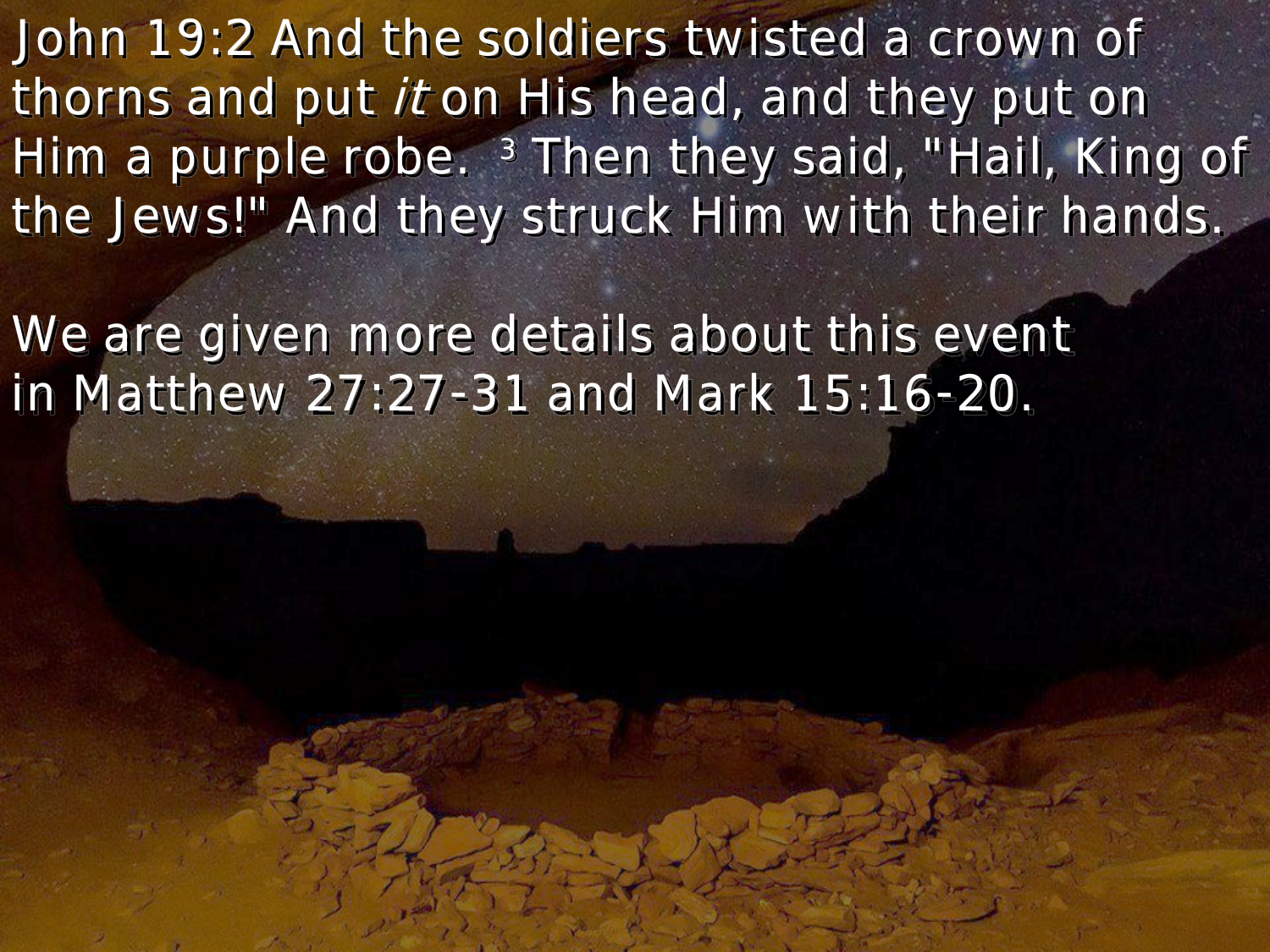

John 19:2 And the soldiers twisted a crown of thorns and put it on His head, and they put on Him a purple robe.  3 Then they said, "Hail, King of the Jews!" And they struck Him with their hands.

We are given more details about this event in Matthew 27:27-31 and Mark 15:16-20.